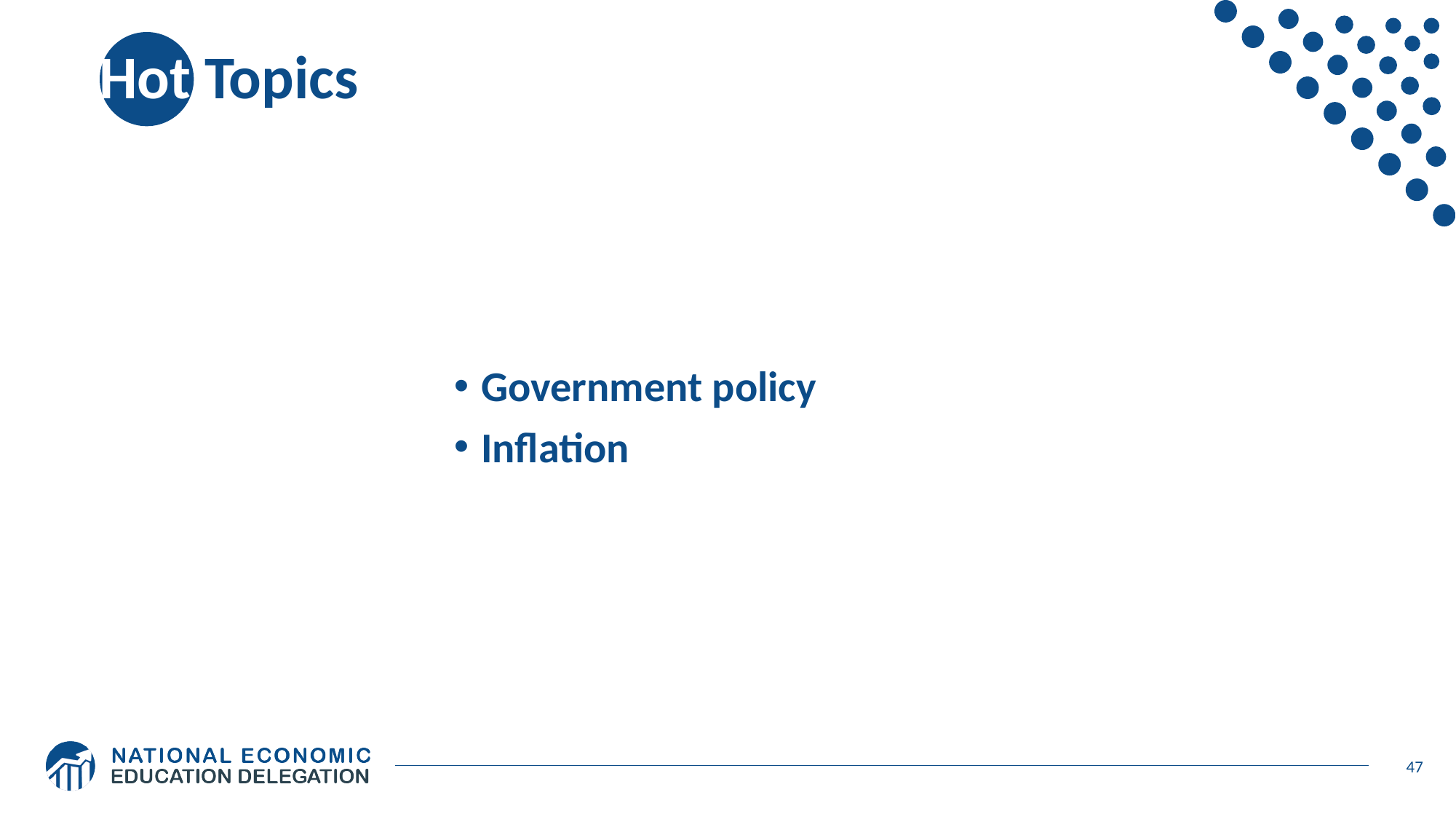

# Hot Topics
Government policy
Inflation
47